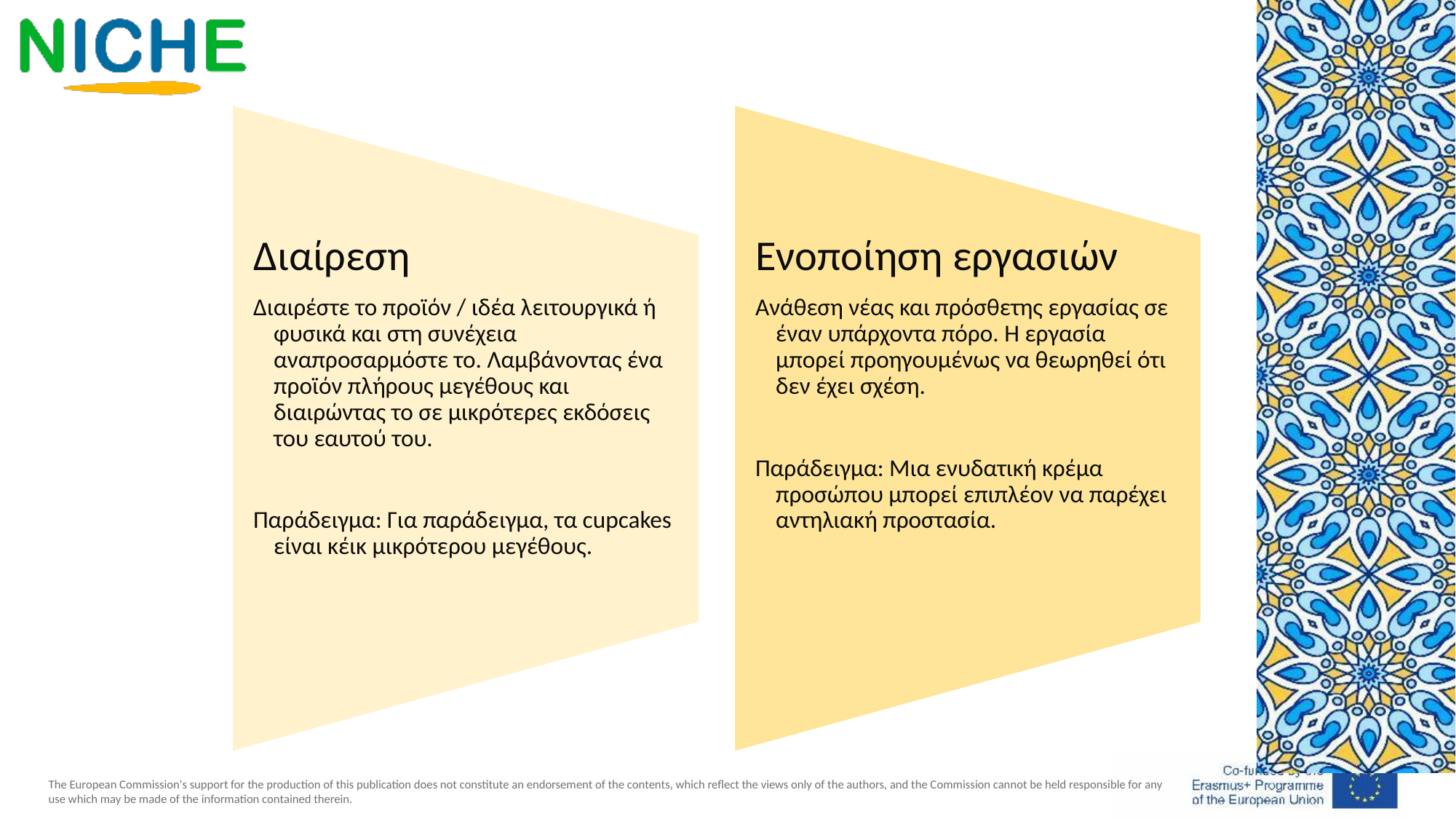

Διαίρεση
Διαιρέστε το προϊόν / ιδέα λειτουργικά ή φυσικά και στη συνέχεια αναπροσαρμόστε το. Λαμβάνοντας ένα προϊόν πλήρους μεγέθους και διαιρώντας το σε μικρότερες εκδόσεις του εαυτού του.

Παράδειγμα: Για παράδειγμα, τα cupcakes είναι κέικ μικρότερου μεγέθους.
Ενοποίηση εργασιών​​
Ανάθεση νέας και πρόσθετης εργασίας σε έναν υπάρχοντα πόρο. Η εργασία μπορεί προηγουμένως να θεωρηθεί ότι δεν έχει σχέση.

Παράδειγμα: Μια ενυδατική κρέμα προσώπου μπορεί επιπλέον να παρέχει αντηλιακή προστασία.